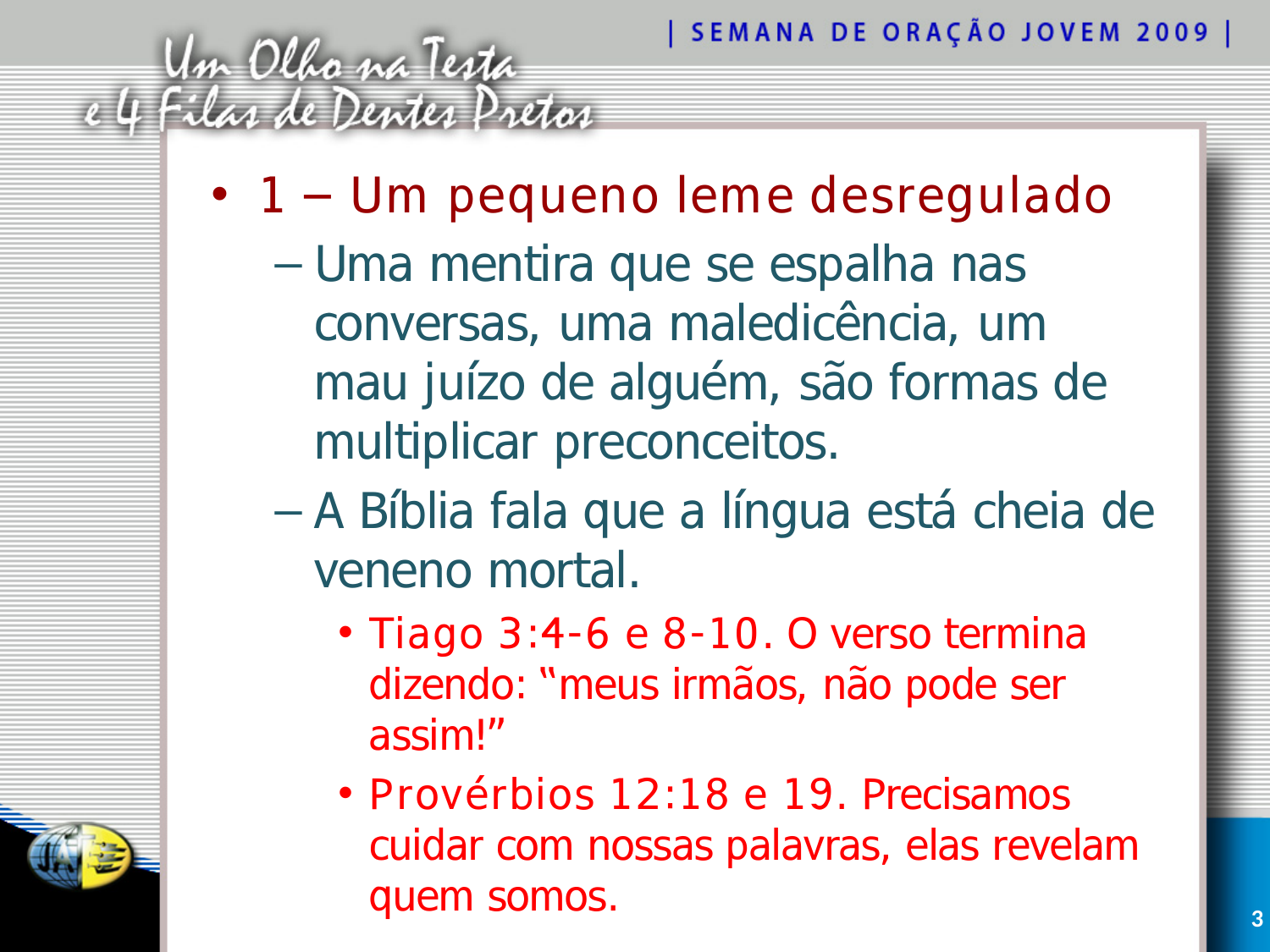

1 – Um pequeno leme desregulado
Uma mentira que se espalha nas conversas, uma maledicência, um mau juízo de alguém, são formas de multiplicar preconceitos.
A Bíblia fala que a língua está cheia de veneno mortal.
Tiago 3:4-6 e 8-10. O verso termina dizendo: “meus irmãos, não pode ser assim!”
Provérbios 12:18 e 19. Precisamos cuidar com nossas palavras, elas revelam quem somos.
3